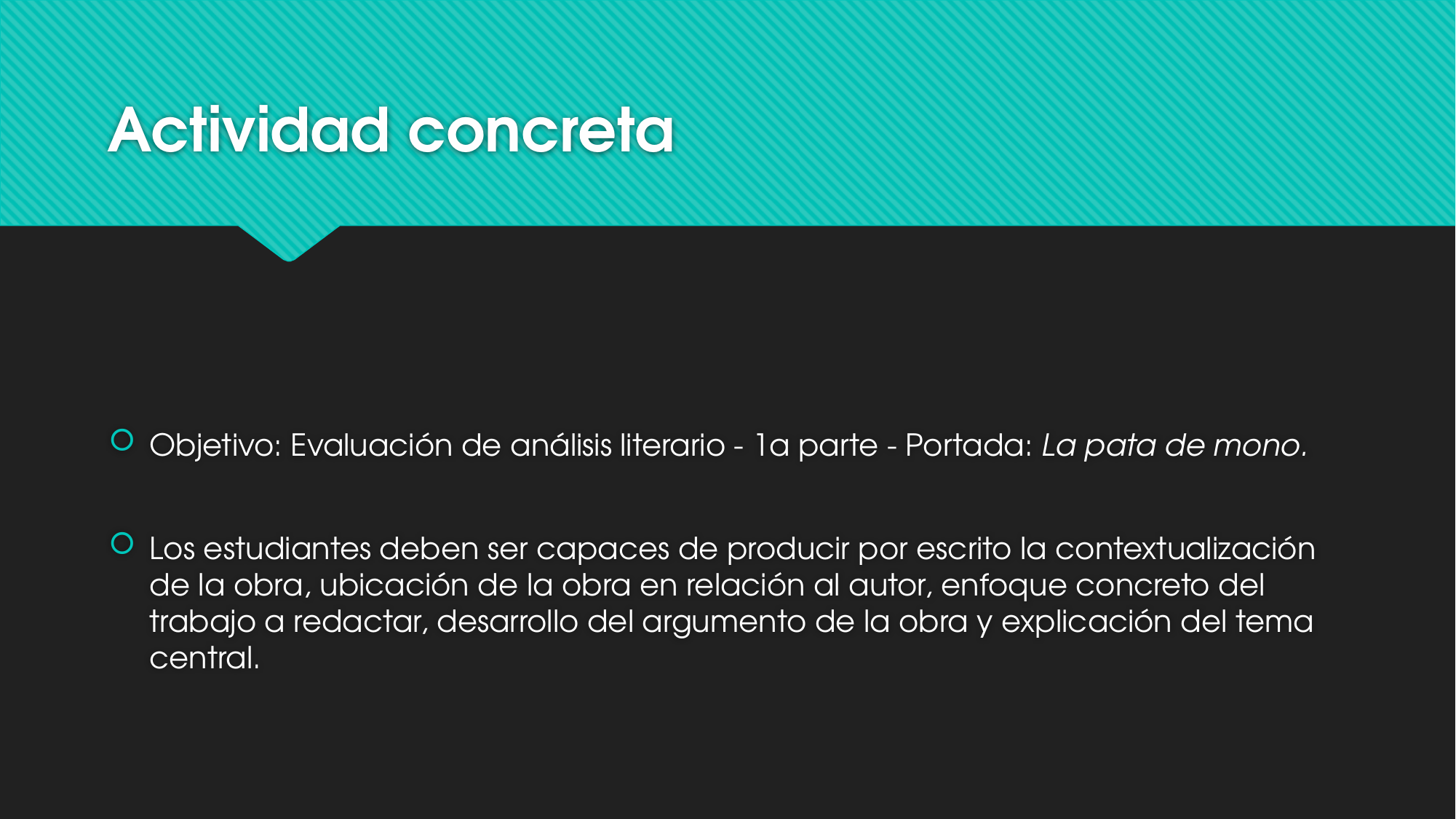

# Actividad concreta

Objetivo: Evaluación de análisis literario - 1a parte - Portada: La pata de mono.

Los estudiantes deben ser capaces de producir por escrito la contextualización de la obra, ubicación de la obra en relación al autor, enfoque concreto del trabajo a redactar, desarrollo del argumento de la obra y explicación del tema central.